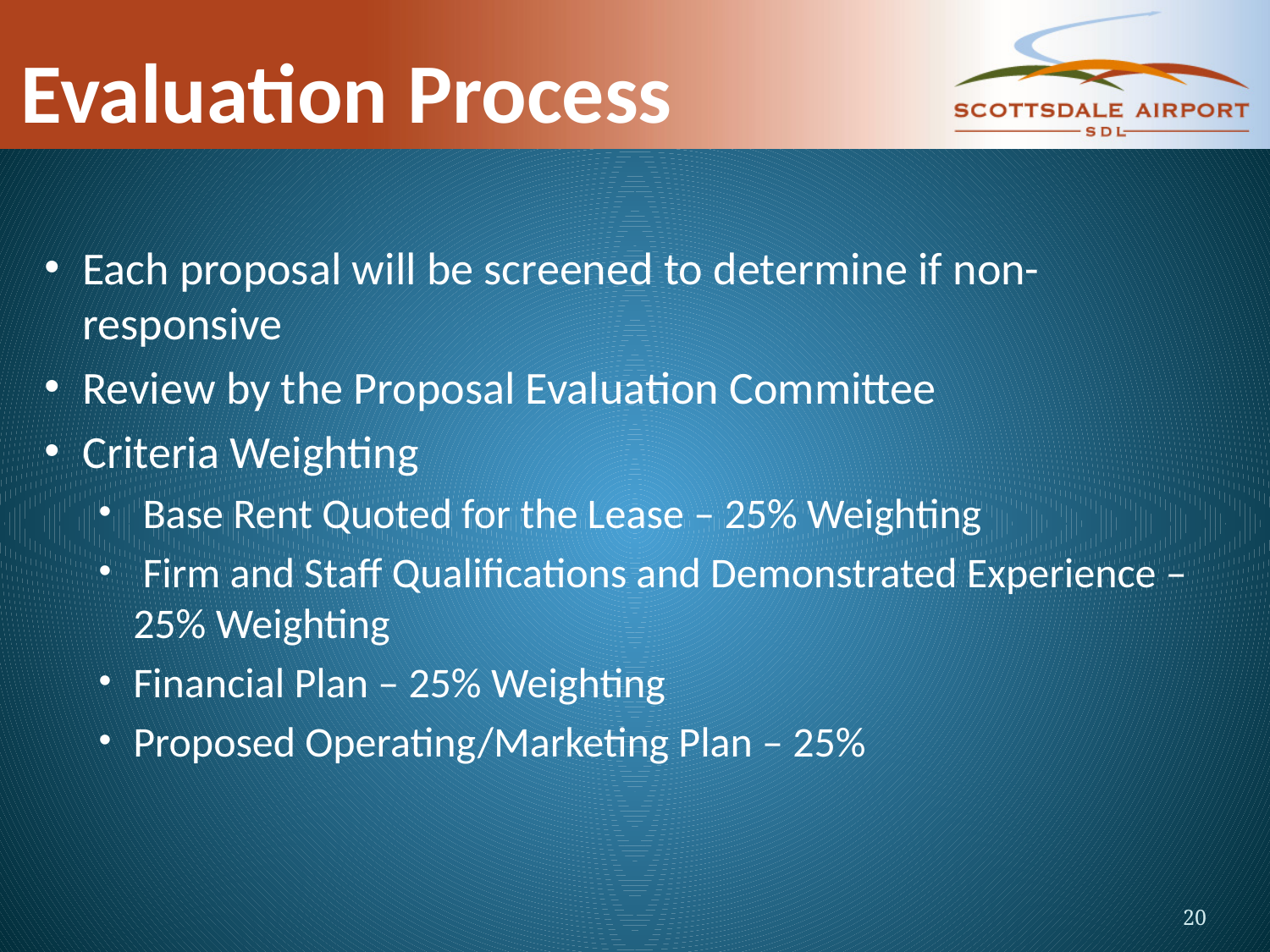

# Evaluation Process
Each proposal will be screened to determine if non-responsive
Review by the Proposal Evaluation Committee
Criteria Weighting
 Base Rent Quoted for the Lease – 25% Weighting
 Firm and Staff Qualifications and Demonstrated Experience – 25% Weighting
Financial Plan – 25% Weighting
Proposed Operating/Marketing Plan – 25%
20